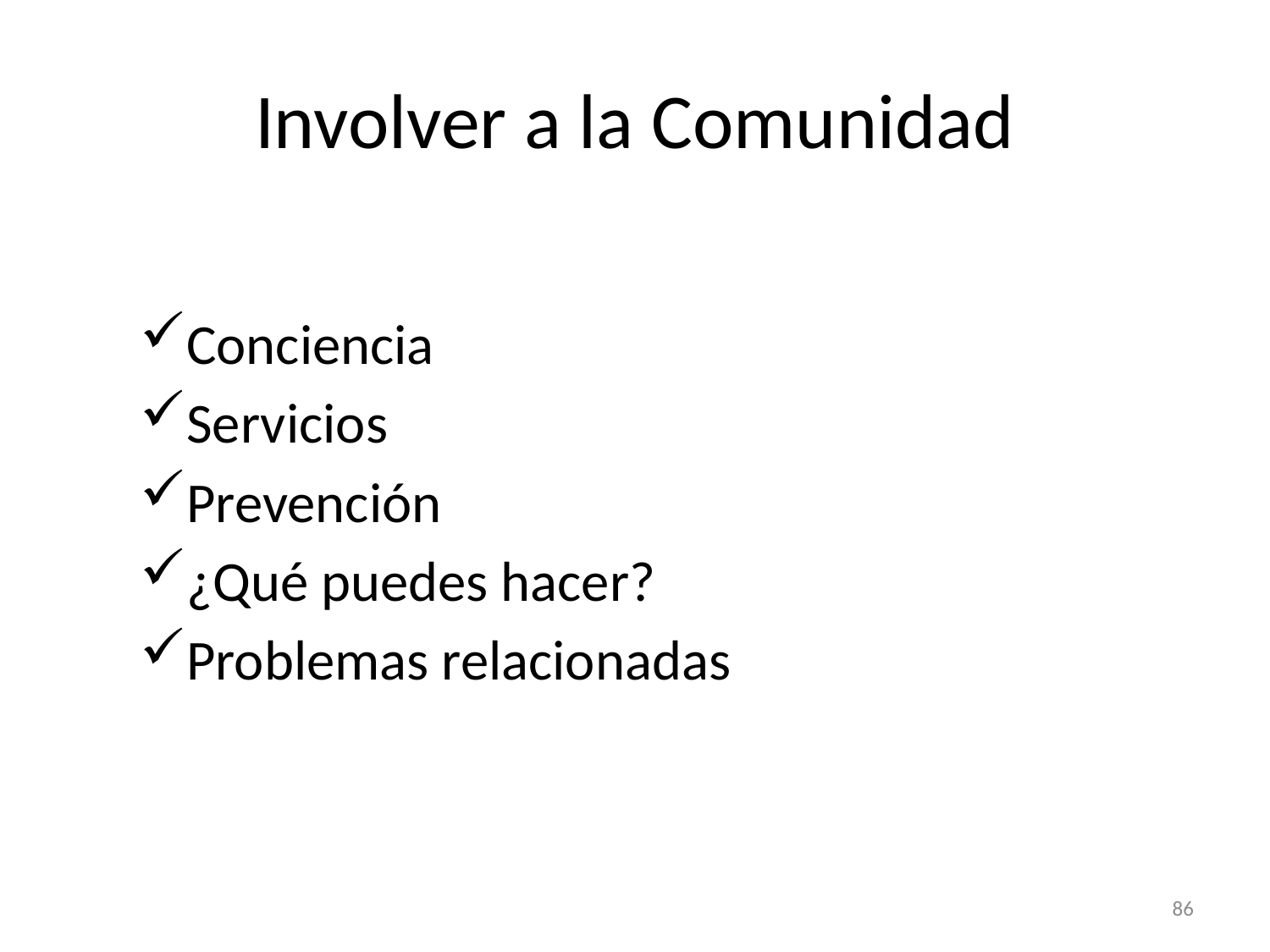

# Involver a la Comunidad

Conciencia
Servicios
Prevención
¿Qué puedes hacer?
Problemas relacionadas

86